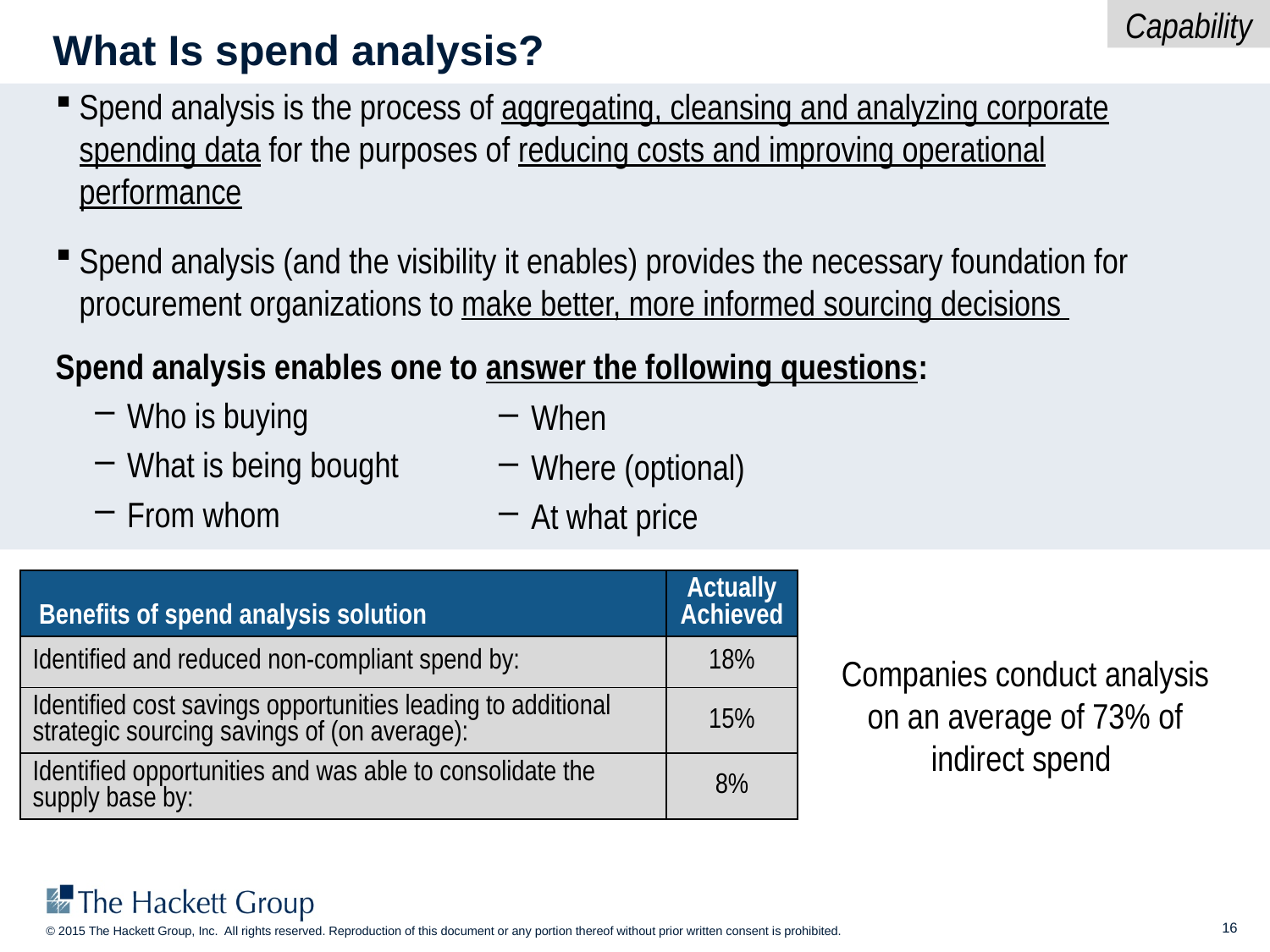

Capability
# What Is spend analysis?
Spend analysis is the process of aggregating, cleansing and analyzing corporate spending data for the purposes of reducing costs and improving operational performance
Spend analysis (and the visibility it enables) provides the necessary foundation for procurement organizations to make better, more informed sourcing decisions
Spend analysis enables one to answer the following questions:
Who is buying
What is being bought
From whom

When
Where (optional)
At what price
| Benefits of spend analysis solution | Actually Achieved |
| --- | --- |
| Identified and reduced non-compliant spend by: | 18% |
| Identified cost savings opportunities leading to additional strategic sourcing savings of (on average): | 15% |
| Identified opportunities and was able to consolidate the supply base by: | 8% |
Companies conduct analysis on an average of 73% of indirect spend